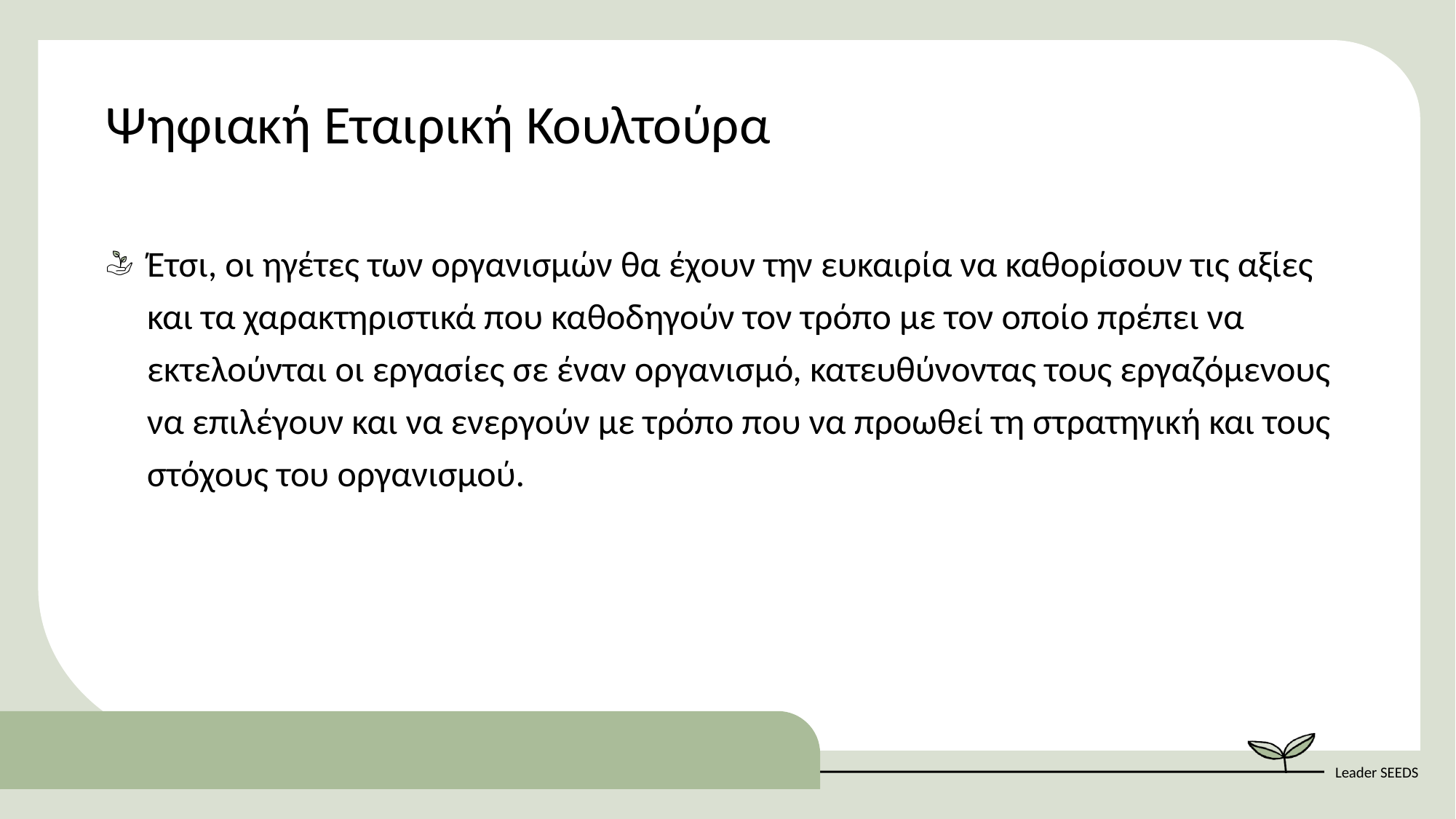

Ψηφιακή Εταιρική Κουλτούρα
Έτσι, οι ηγέτες των οργανισμών θα έχουν την ευκαιρία να καθορίσουν τις αξίες και τα χαρακτηριστικά που καθοδηγούν τον τρόπο με τον οποίο πρέπει να εκτελούνται οι εργασίες σε έναν οργανισμό, κατευθύνοντας τους εργαζόμενους να επιλέγουν και να ενεργούν με τρόπο που να προωθεί τη στρατηγική και τους στόχους του οργανισμού.